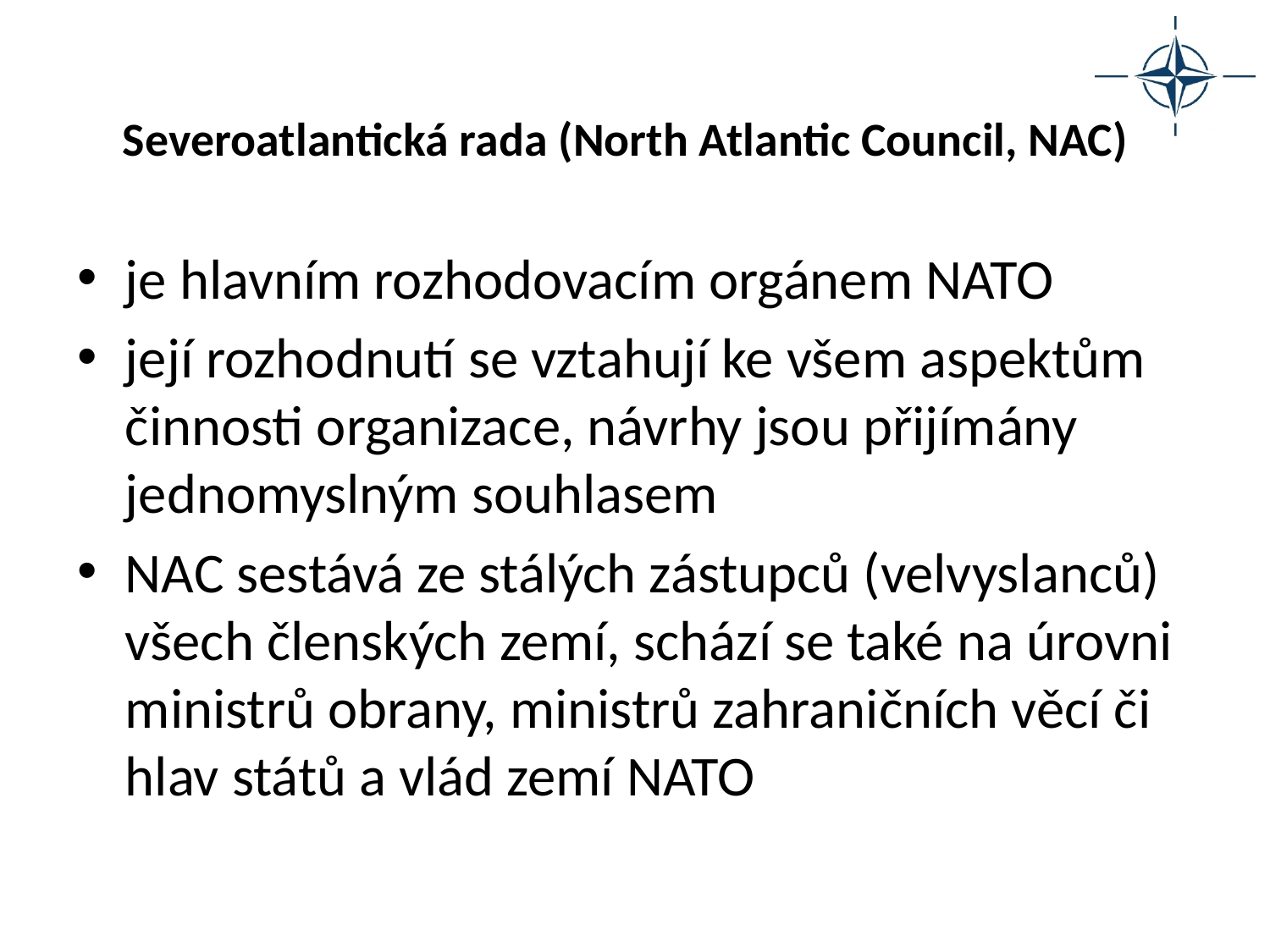

# Severoatlantická rada (North Atlantic Council, NAC)
je hlavním rozhodovacím orgánem NATO
její rozhodnutí se vztahují ke všem aspektům činnosti organizace, návrhy jsou přijímány jednomyslným souhlasem
NAC sestává ze stálých zástupců (velvyslanců) všech členských zemí, schází se také na úrovni ministrů obrany, ministrů zahraničních věcí či hlav států a vlád zemí NATO